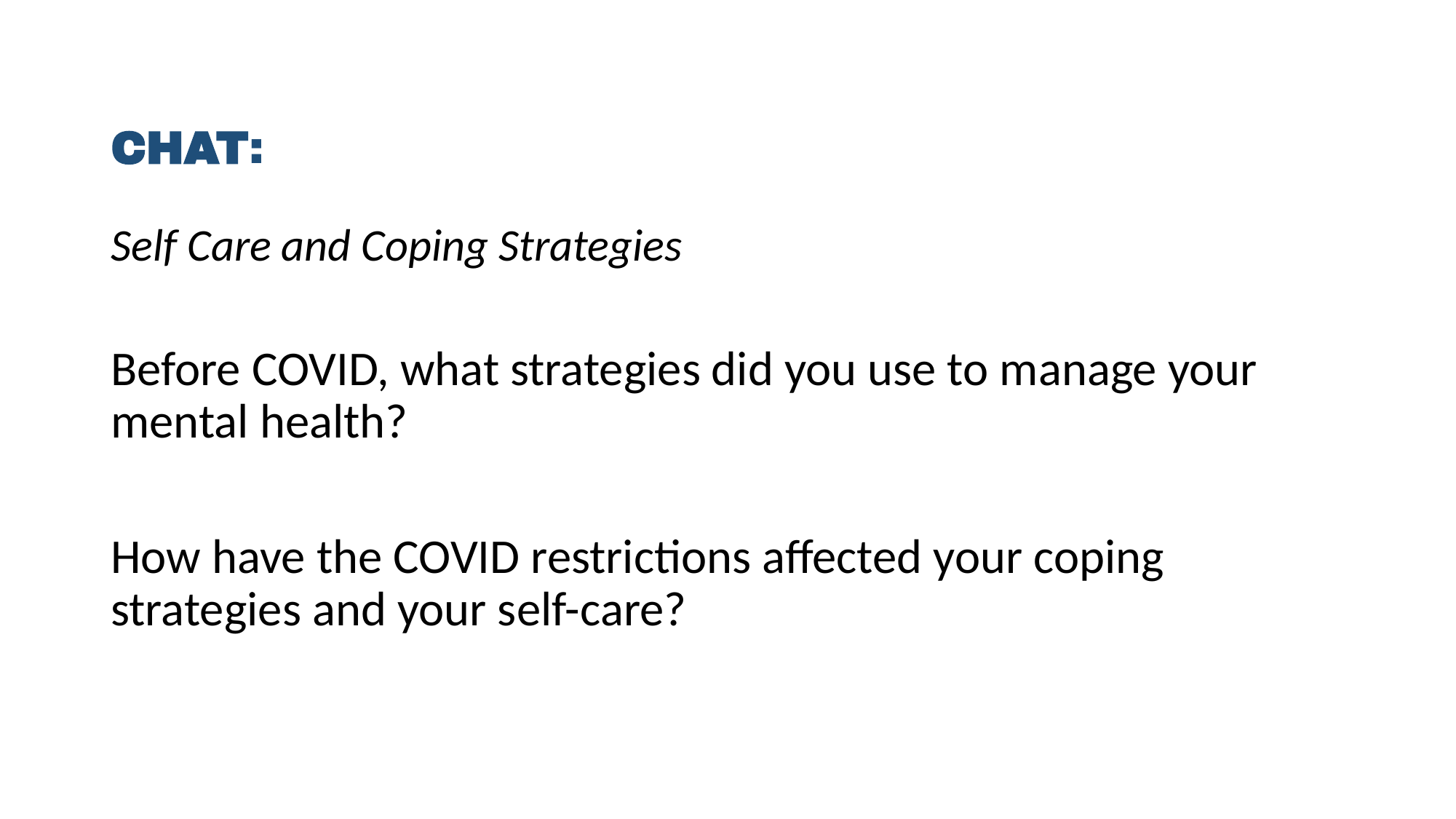

# CHAT: Self Care and Coping Strategies
Before COVID, what strategies did you use to manage your mental health?

How have the COVID restrictions affected your coping strategies and your self-care?